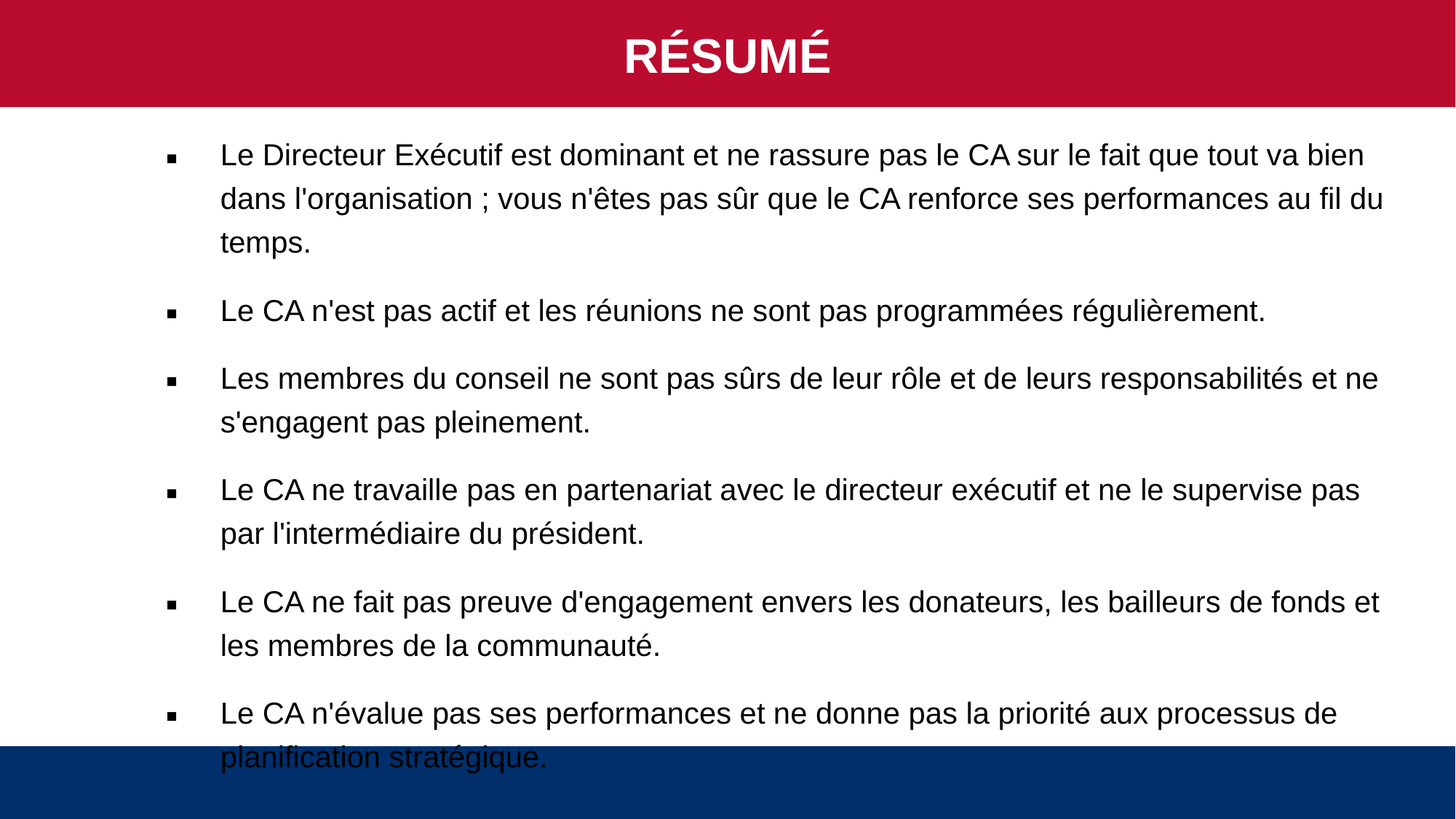

RÉSUMÉ
Le Directeur Exécutif est dominant et ne rassure pas le CA sur le fait que tout va bien dans l'organisation ; vous n'êtes pas sûr que le CA renforce ses performances au fil du temps.
Le CA n'est pas actif et les réunions ne sont pas programmées régulièrement.
Les membres du conseil ne sont pas sûrs de leur rôle et de leurs responsabilités et ne s'engagent pas pleinement.
Le CA ne travaille pas en partenariat avec le directeur exécutif et ne le supervise pas par l'intermédiaire du président.
Le CA ne fait pas preuve d'engagement envers les donateurs, les bailleurs de fonds et les membres de la communauté.
Le CA n'évalue pas ses performances et ne donne pas la priorité aux processus de planification stratégique.